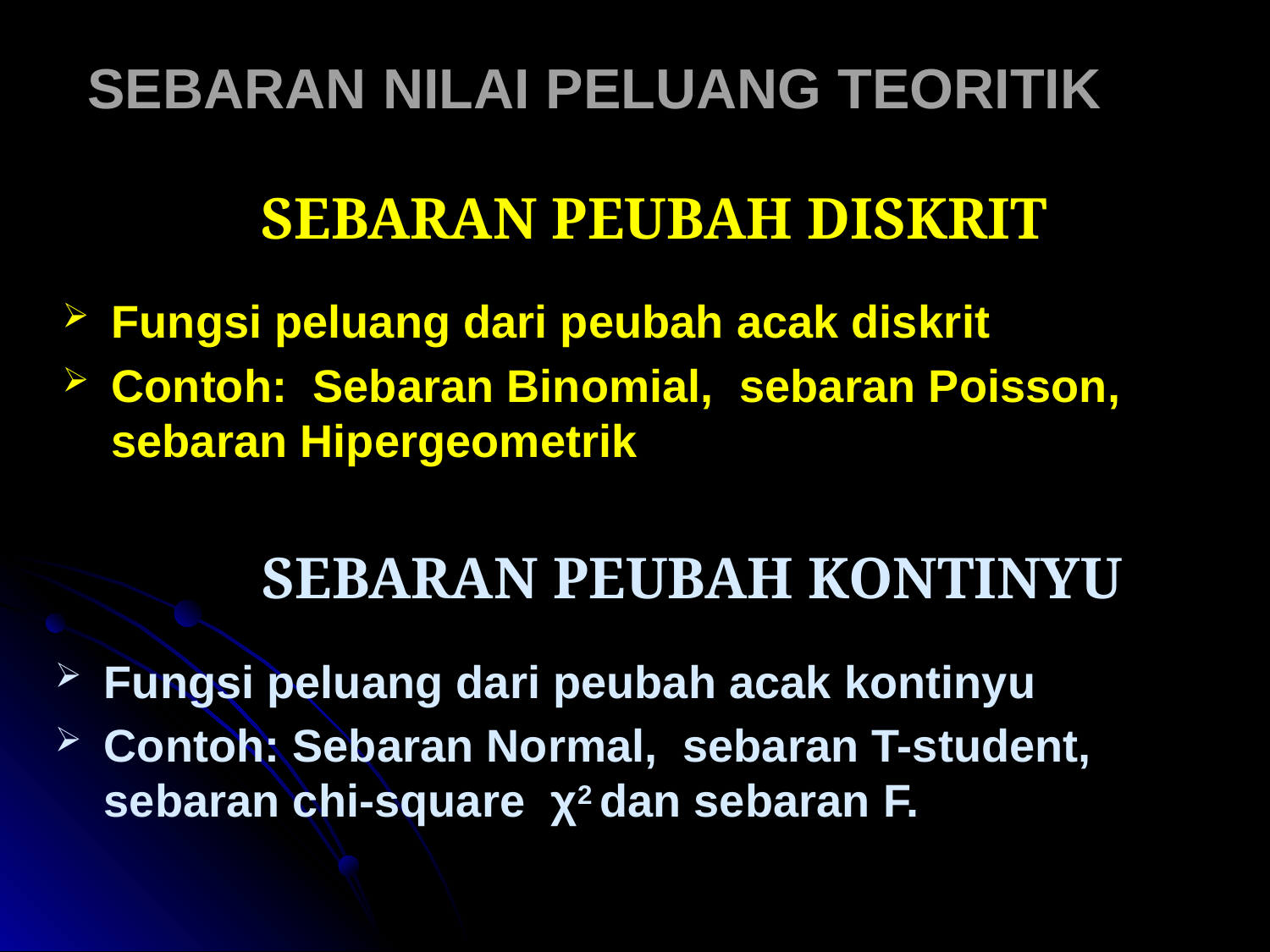

SEBARAN NILAI PELUANG TEORITIK
   SEBARAN PEUBAH DISKRIT
Fungsi peluang dari peubah acak diskrit
Contoh:  Sebaran Binomial,  sebaran Poisson,  sebaran Hipergeometrik

 SEBARAN PEUBAH KONTINYU
Fungsi peluang dari peubah acak kontinyu
Contoh: Sebaran Normal,  sebaran T-student, sebaran chi-square  χ2 dan sebaran F.